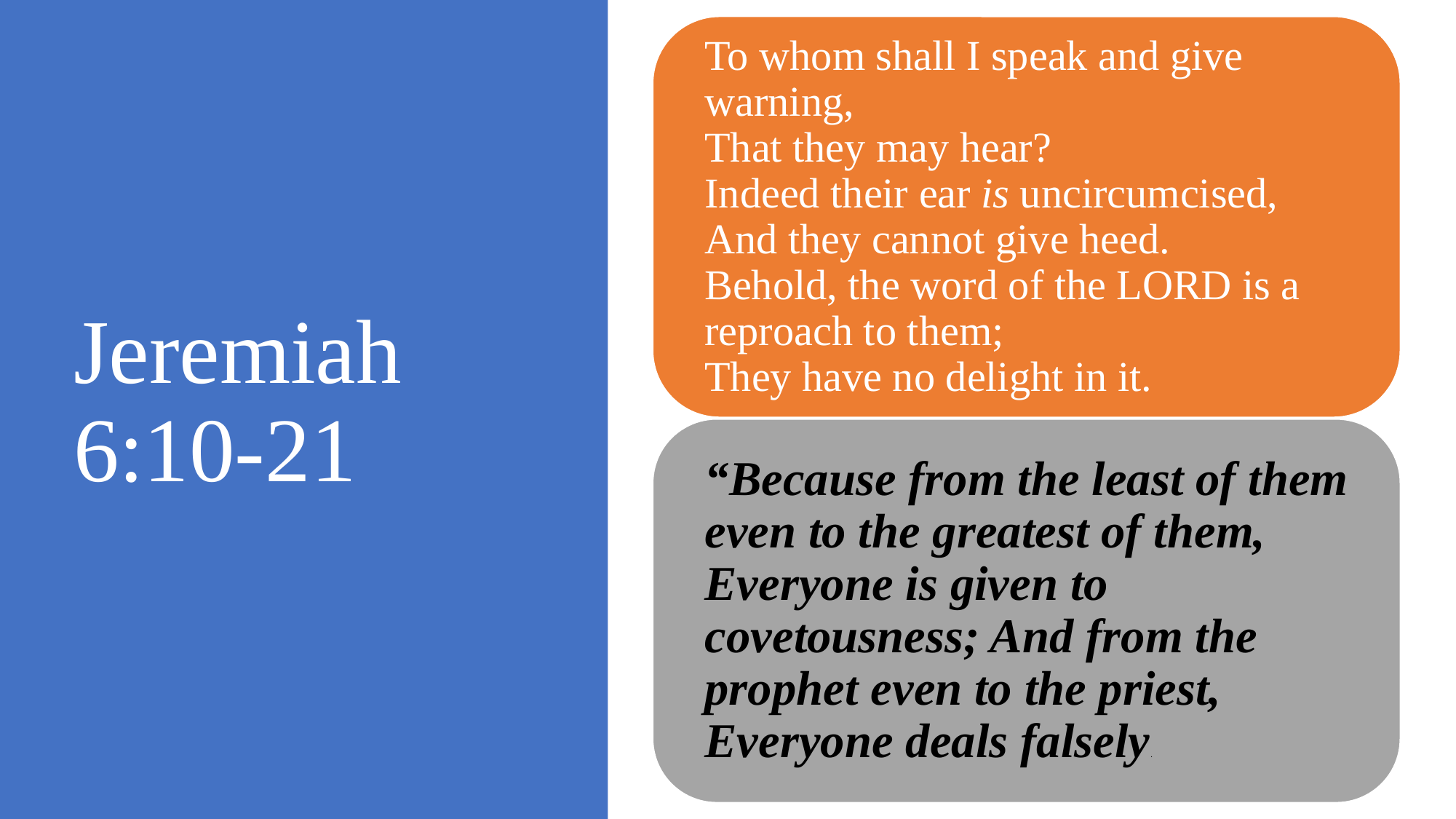

To whom shall I speak and give warning,
That they may hear?
Indeed their ear is uncircumcised,
And they cannot give heed.
Behold, the word of the LORD is a reproach to them;
They have no delight in it.
“Because from the least of them even to the greatest of them,
Everyone is given to covetousness; And from the prophet even to the priest,
Everyone deals falsely.
# Jeremiah 6:10-21
5